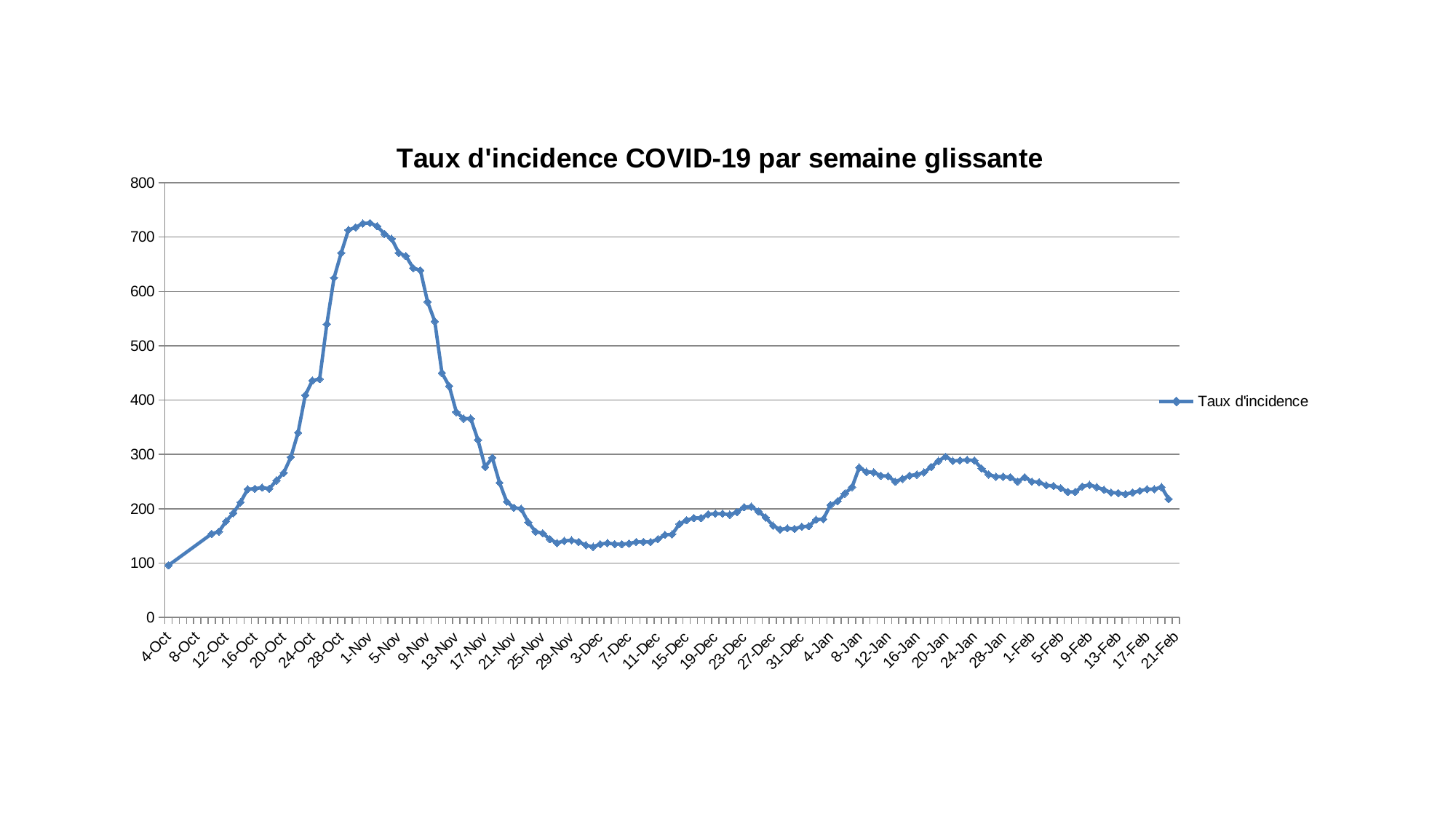

### Chart: Taux d'incidence COVID-19 par semaine glissante

| Category | Taux d'incidence |
|---|---|
| 44108 | 96.0 |
| 44114 | 154.0 |
| 44115 | 158.0 |
| 44116 | 177.0 |
| 44117 | 192.0 |
| 44118 | 212.0 |
| 44119 | 236.0 |
| 44120 | 237.0 |
| 44121 | 239.0 |
| 44122 | 237.0 |
| 44123 | 252.0 |
| 44124 | 266.0 |
| 44125 | 295.0 |
| 44126 | 340.0 |
| 44127 | 409.0 |
| 44128 | 436.0 |
| 44129 | 439.0 |
| 44130 | 540.0 |
| 44131 | 625.0 |
| 44132 | 671.0 |
| 44133 | 713.0 |
| 44134 | 718.0 |
| 44135 | 725.0 |
| 44136 | 726.0 |
| 44137 | 720.0 |
| 44138 | 706.0 |
| 44139 | 697.0 |
| 44140 | 671.0 |
| 44141 | 665.0 |
| 44142 | 643.0 |
| 44143 | 639.0 |
| 44144 | 581.0 |
| 44145 | 545.0 |
| 44146 | 450.0 |
| 44147 | 426.0 |
| 44148 | 378.0 |
| 44149 | 366.0 |
| 44150 | 366.0 |
| 44151 | 327.0 |
| 44152 | 277.0 |
| 44153 | 294.0 |
| 44154 | 248.0 |
| 44155 | 213.0 |
| 44156 | 202.0 |
| 44157 | 200.0 |
| 44158 | 175.0 |
| 44159 | 158.0 |
| 44160 | 155.0 |
| 44161 | 144.0 |
| 44162 | 137.0 |
| 44163 | 141.0 |
| 44164 | 142.0 |
| 44165 | 139.0 |
| 44166 | 133.0 |
| 44167 | 130.0 |
| 44168 | 135.0 |
| 44169 | 137.0 |
| 44170 | 135.0 |
| 44171 | 135.0 |
| 44172 | 136.0 |
| 44173 | 139.0 |
| 44174 | 139.0 |
| 44175 | 139.0 |
| 44176 | 144.0 |
| 44177 | 152.0 |
| 44178 | 153.0 |
| 44179 | 172.0 |
| 44180 | 179.0 |
| 44181 | 183.0 |
| 44182 | 183.0 |
| 44183 | 190.0 |
| 44184 | 191.0 |
| 44185 | 191.0 |
| 44186 | 189.0 |
| 44187 | 194.0 |
| 44188 | 203.0 |
| 44189 | 204.0 |
| 44190 | 195.0 |
| 44191 | 184.0 |
| 44192 | 169.0 |
| 44193 | 162.0 |
| 44194 | 164.0 |
| 44195 | 163.0 |
| 44196 | 167.0 |
| 44197 | 168.0 |
| 44198 | 180.0 |
| 44199 | 181.0 |
| 44200 | 207.0 |
| 44201 | 214.0 |
| 44202 | 228.0 |
| 44203 | 240.0 |
| 44204 | 276.0 |
| 44205 | 268.0 |
| 44206 | 267.0 |
| 44207 | 261.0 |
| 44208 | 260.0 |
| 44209 | 250.0 |
| 44210 | 255.0 |
| 44211 | 261.0 |
| 44212 | 263.0 |
| 44213 | 267.0 |
| 44214 | 277.0 |
| 44215 | 288.0 |
| 44216 | 296.0 |
| 44217 | 288.0 |
| 44218 | 289.0 |
| 44219 | 290.0 |
| 44220 | 289.0 |
| 44221 | 274.0 |
| 44222 | 263.0 |
| 44223 | 259.0 |
| 44224 | 259.0 |
| 44225 | 258.0 |
| 44226 | 250.0 |
| 44227 | 258.0 |
| 44228 | 250.0 |
| 44229 | 249.0 |
| 44230 | 243.0 |
| 44231 | 242.0 |
| 44232 | 238.0 |
| 44233 | 231.0 |
| 44234 | 231.0 |
| 44235 | 241.0 |
| 44236 | 244.0 |
| 44237 | 240.0 |
| 44238 | 235.0 |
| 44239 | 230.0 |
| 44240 | 229.0 |
| 44241 | 227.0 |
| 44242 | 230.0 |
| 44243 | 233.0 |
| 44244 | 236.0 |
| 44245 | 236.0 |
| 44246 | 240.0 |
| 44247 | 218.0 |